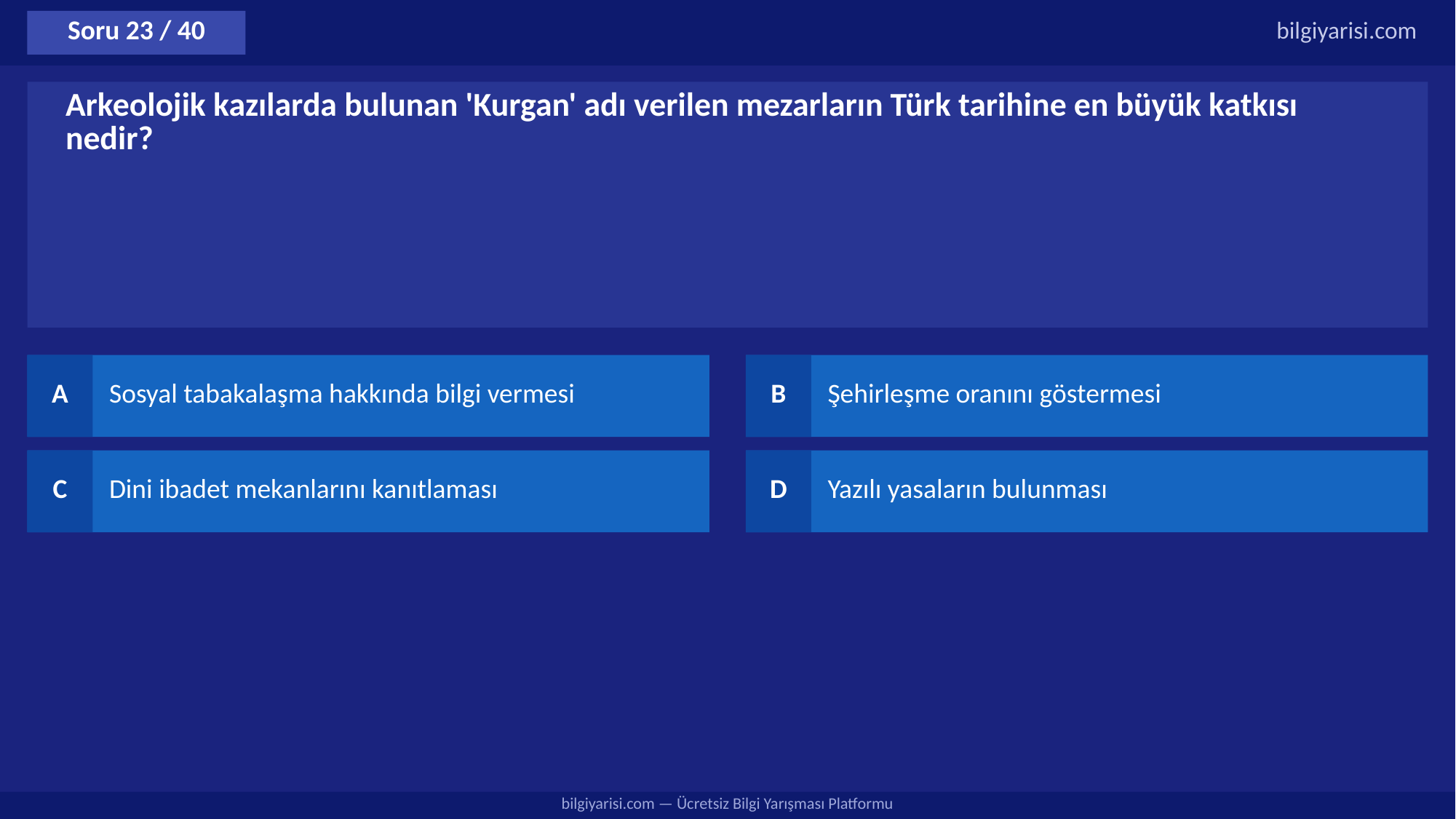

Soru 23 / 40
bilgiyarisi.com

Arkeolojik kazılarda bulunan 'Kurgan' adı verilen mezarların Türk tarihine en büyük katkısı nedir?

A
Sosyal tabakalaşma hakkında bilgi vermesi

B
Şehirleşme oranını göstermesi

C
Dini ibadet mekanlarını kanıtlaması

D
Yazılı yasaların bulunması
bilgiyarisi.com — Ücretsiz Bilgi Yarışması Platformu